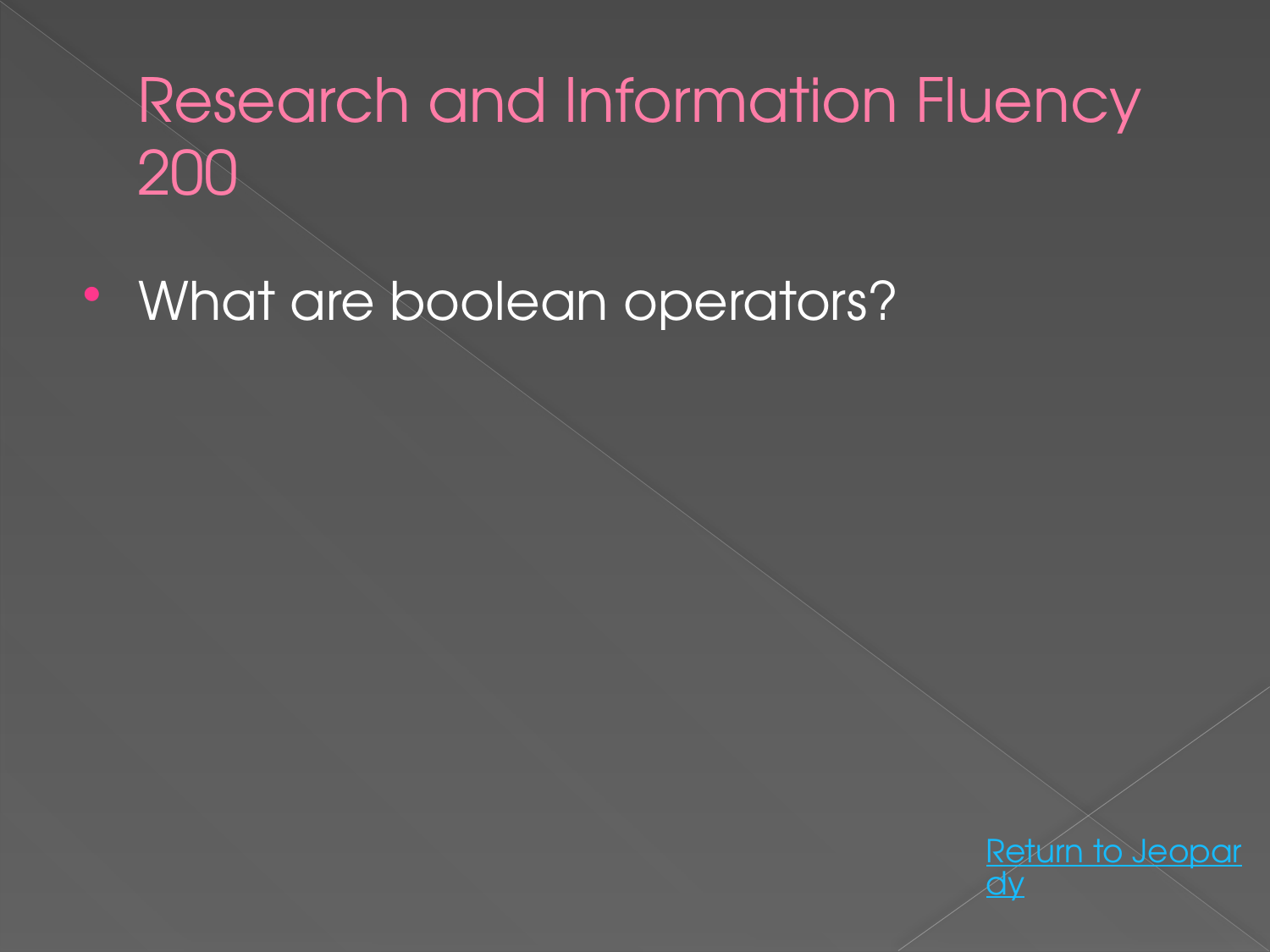

# Research and Information Fluency 200
What are boolean operators?
Return to Jeopardy